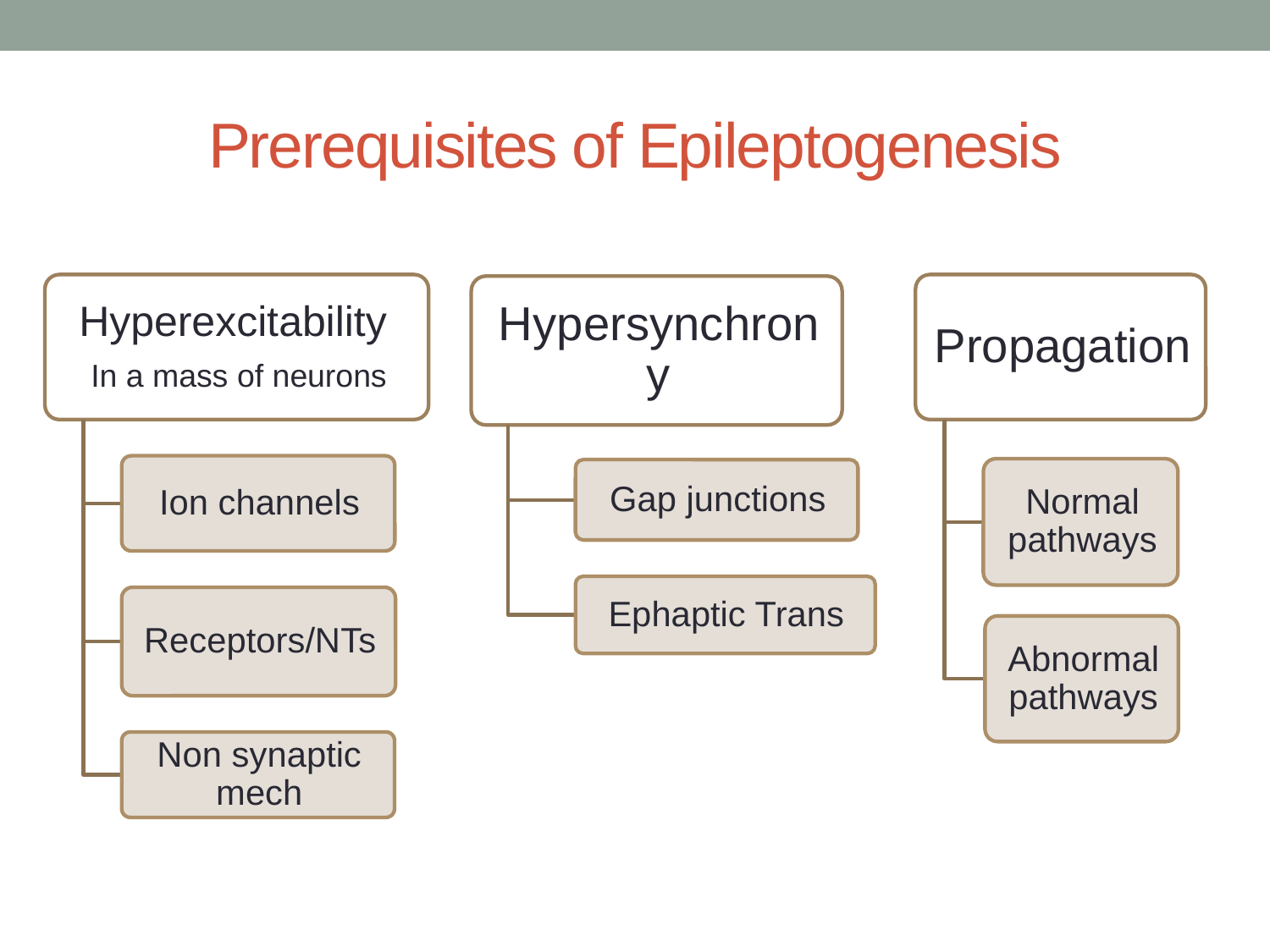

# Prerequisites of Epileptogenesis
Hyperexcitability
In a mass of neurons
Ion channels
Receptors/NTs
Non synaptic mech
Hypersynchrony
Gap junctions
Ephaptic Trans
Propagation
Normal pathways
Abnormal pathways